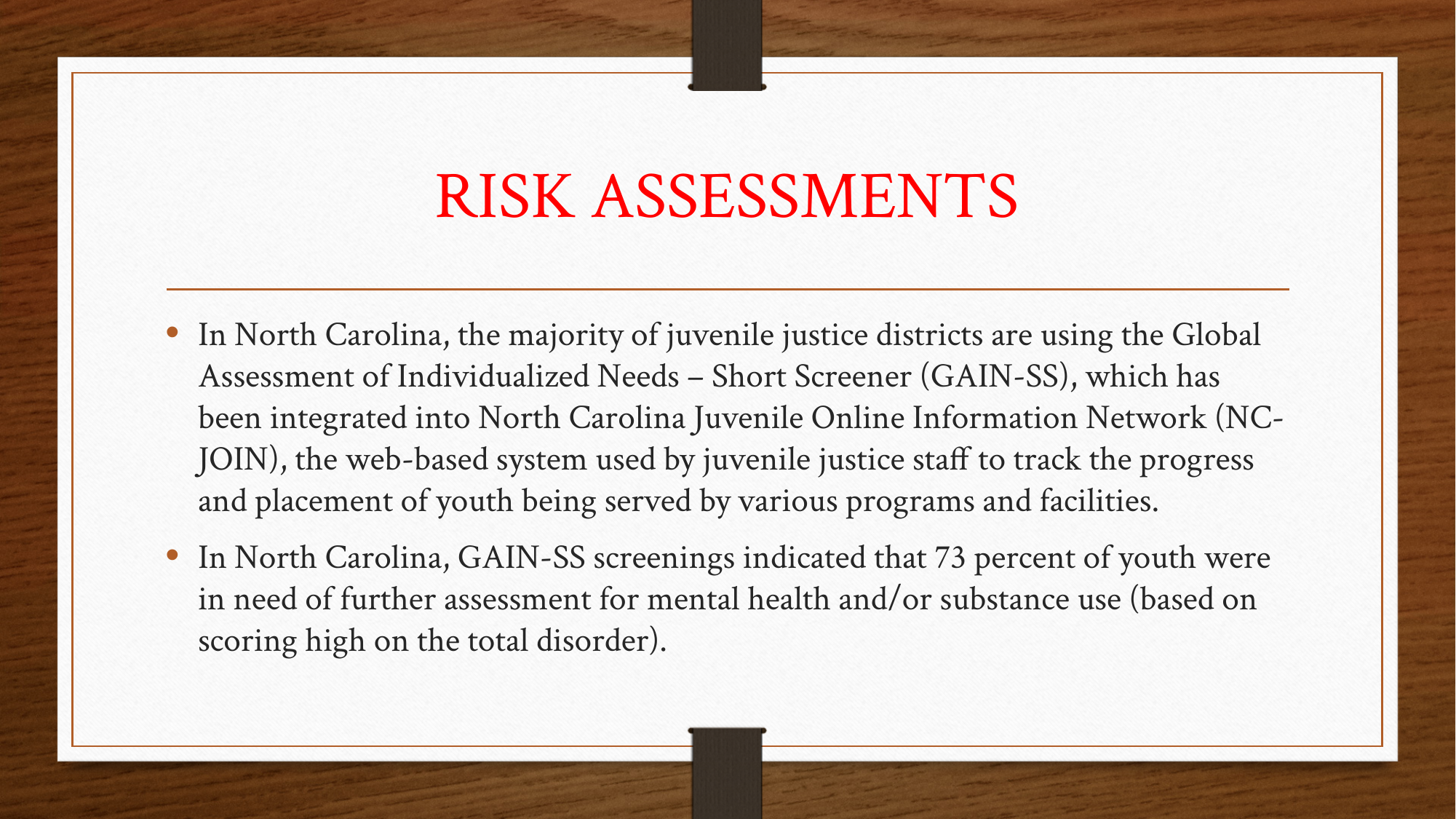

# RISK ASSESSMENTS
In North Carolina, the majority of juvenile justice districts are using the Global Assessment of Individualized Needs – Short Screener (GAIN-SS), which has been integrated into North Carolina Juvenile Online Information Network (NC-JOIN), the web-based system used by juvenile justice staff to track the progress and placement of youth being served by various programs and facilities.
In North Carolina, GAIN-SS screenings indicated that 73 percent of youth were in need of further assessment for mental health and/or substance use (based on scoring high on the total disorder).